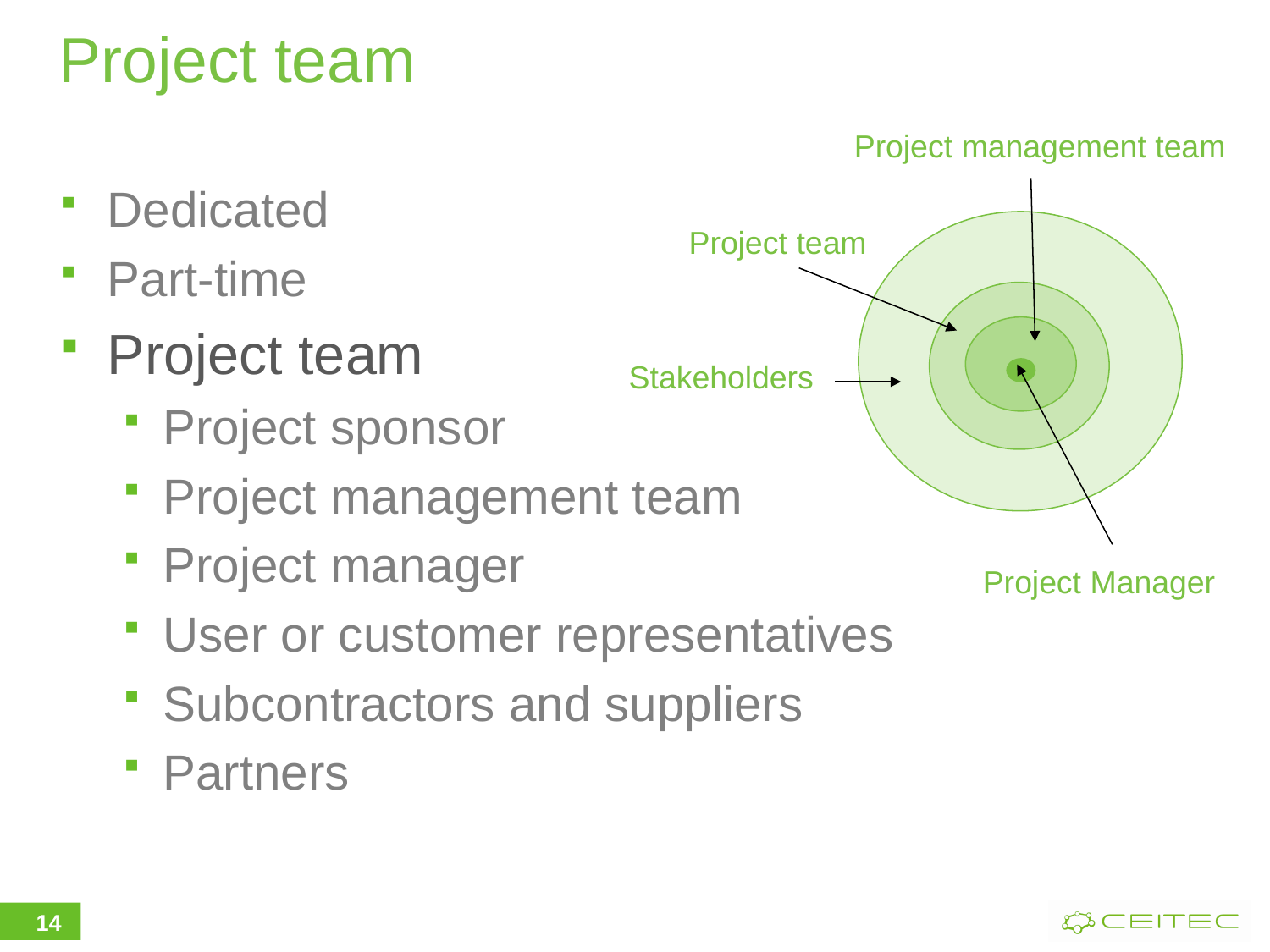

# Project team
Project management team
Dedicated
Part-time
Project team
Project sponsor
Project management team
Project manager
User or customer representatives
Subcontractors and suppliers
Partners

Project team
Stakeholders
Project Manager